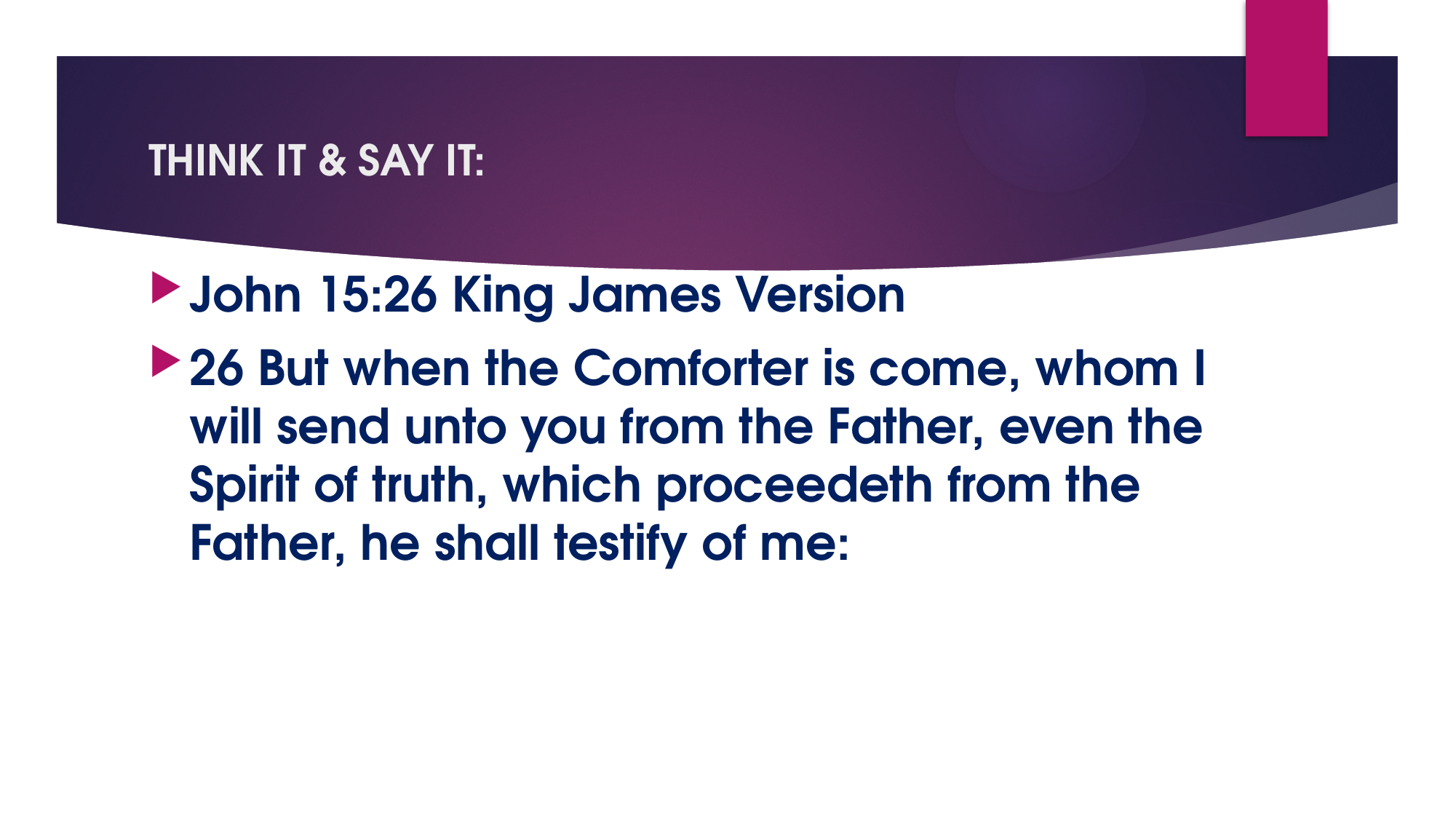

# THINK IT & SAY IT:
John 15:26 King James Version
26 But when the Comforter is come, whom I will send unto you from the Father, even the Spirit of truth, which proceedeth from the Father, he shall testify of me: